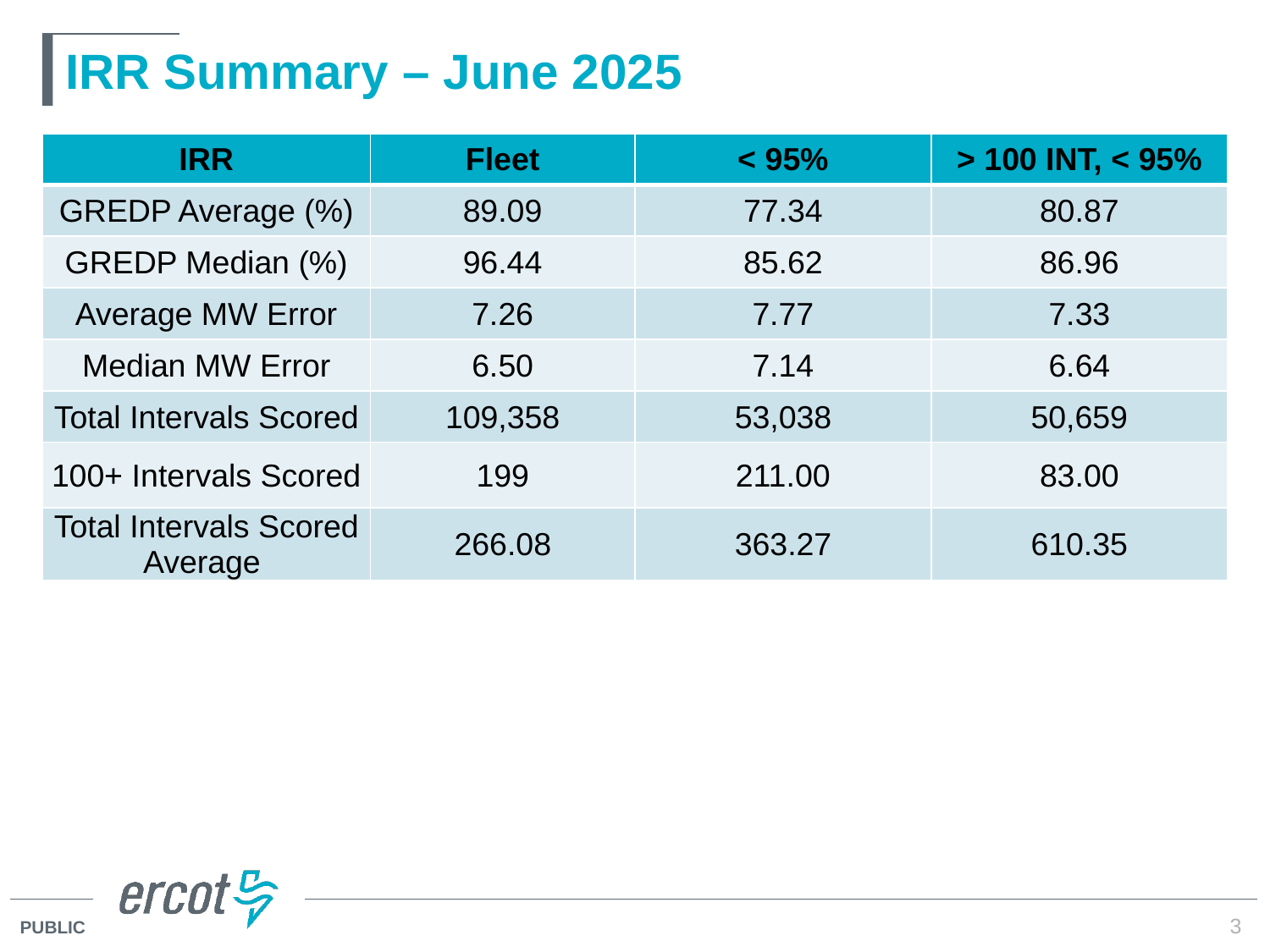

# IRR Summary – June 2025
| IRR | Fleet | < 95% | > 100 INT, < 95% |
| --- | --- | --- | --- |
| GREDP Average (%) | 89.09 | 77.34 | 80.87 |
| GREDP Median (%) | 96.44 | 85.62 | 86.96 |
| Average MW Error | 7.26 | 7.77 | 7.33 |
| Median MW Error | 6.50 | 7.14 | 6.64 |
| Total Intervals Scored | 109,358 | 53,038 | 50,659 |
| 100+ Intervals Scored | 199 | 211.00 | 83.00 |
| Total Intervals Scored Average | 266.08 | 363.27 | 610.35 |
3